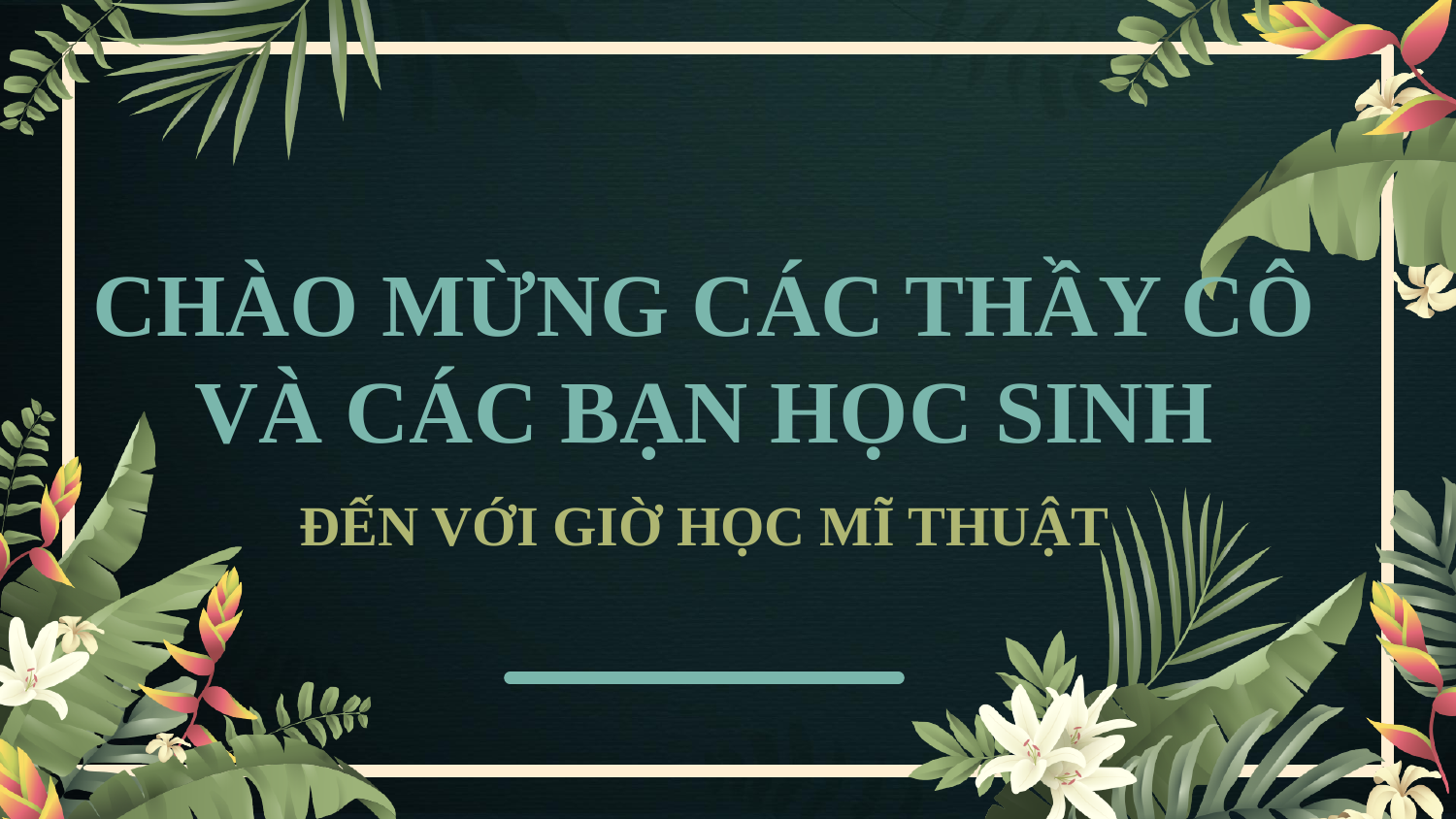

# CHÀO MỪNG CÁC THẦY CÔ VÀ CÁC BẠN HỌC SINH
ĐẾN VỚI GIỜ HỌC MĨ THUẬT